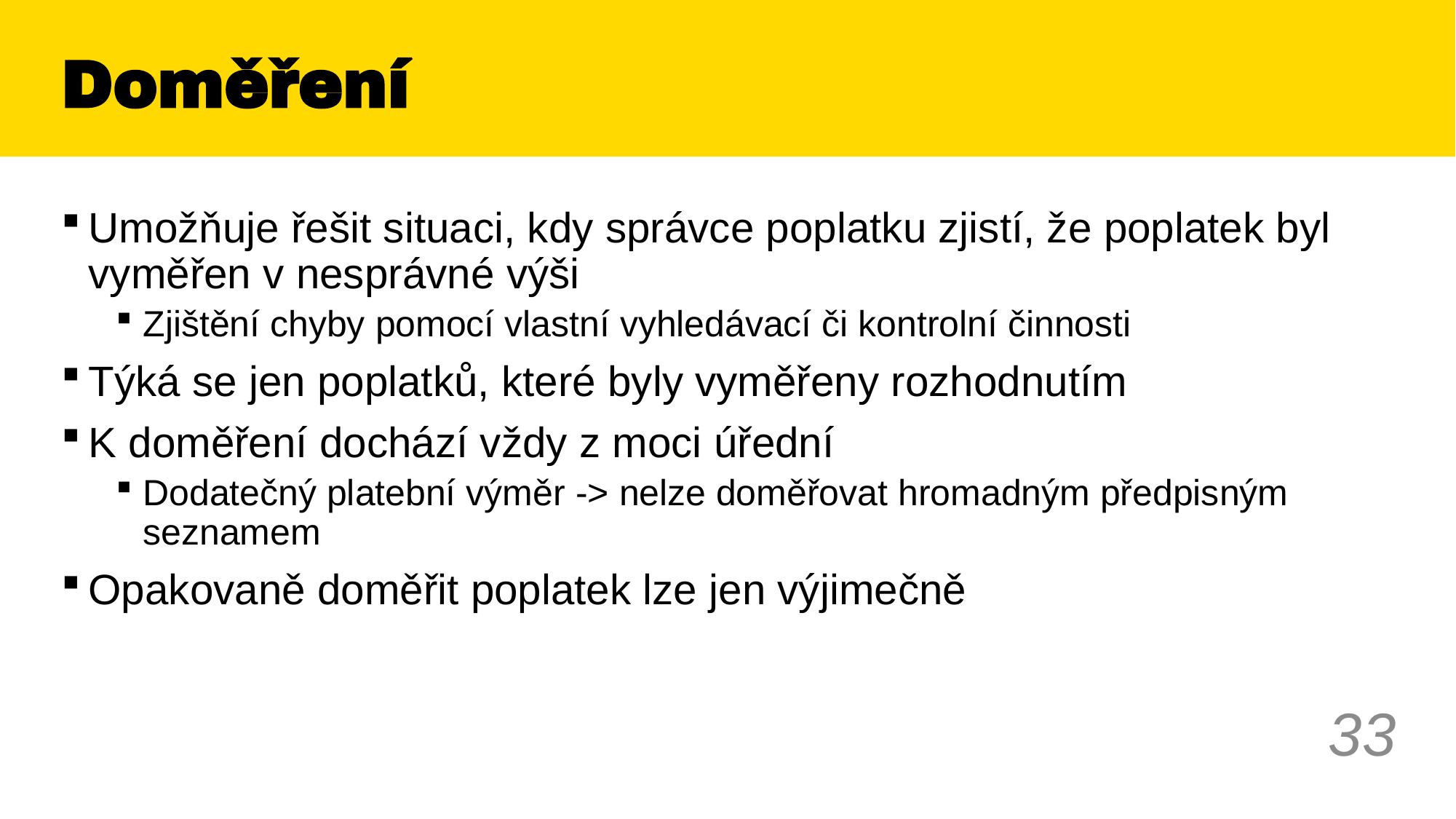

# Doměření
Umožňuje řešit situaci, kdy správce poplatku zjistí, že poplatek byl vyměřen v nesprávné výši
Zjištění chyby pomocí vlastní vyhledávací či kontrolní činnosti
Týká se jen poplatků, které byly vyměřeny rozhodnutím
K doměření dochází vždy z moci úřední
Dodatečný platební výměr -> nelze doměřovat hromadným předpisným seznamem
Opakovaně doměřit poplatek lze jen výjimečně
33